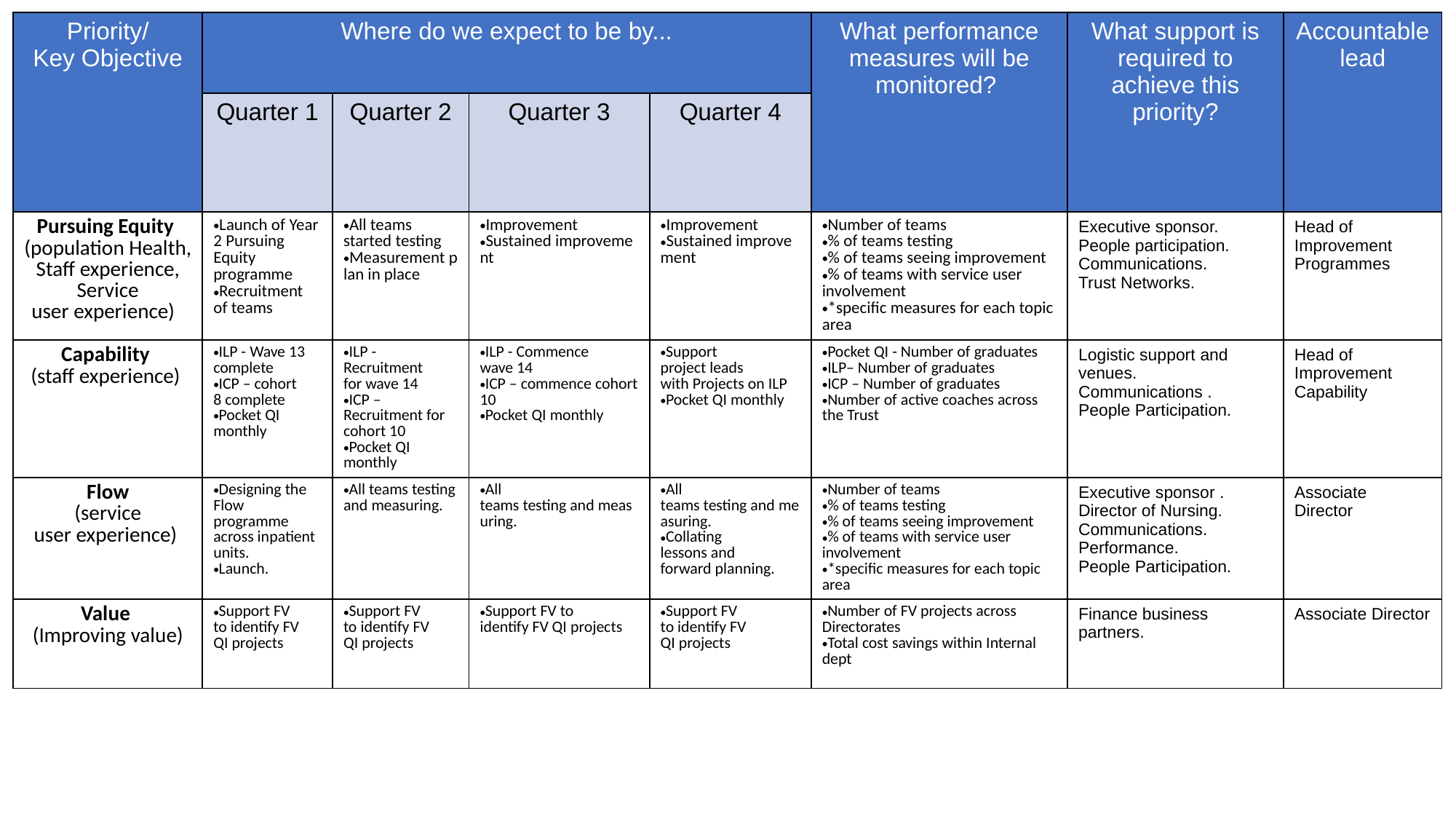

| Priority/ Key Objective | Where do we expect to be by... |  |  |  | What performance measures will be monitored? | What support is required to achieve this priority? | Accountable lead |
| --- | --- | --- | --- | --- | --- | --- | --- |
|  | Quarter 1 | Quarter 2 | Quarter 3 | Quarter 4 |  |  |  |
| Pursuing Equity ​ (population Health, Staff experience, Service user experience)  ​ | Launch of Year 2 Pursuing Equity ​programme Recruitment of teams ​ | All teams started testing​ Measurement plan in place ​ | Improvement​ Sustained improvement ​ | Improvement​ Sustained improvement ​ | Number of teams ​ % of teams testing​ % of teams seeing improvement​ % of teams with service user involvement​ \*specific measures for each topic area​ | Executive sponsor. People participation. Communications. Trust Networks. | Head of Improvement Programmes |
| Capability ​ (staff experience) ​ | ILP - Wave 13 complete​ ICP – cohort 8 complete​ Pocket QI monthly   ​ | ILP - Recruitment for wave 14 ICP – Recruitment for cohort 10 Pocket QI monthly   ​ | ILP - Commence wave 14 ​ ICP – commence cohort 10​ Pocket QI monthly   ​  ​ | Support project leads  with Projects on ILP ​ Pocket QI monthly   ​ ​ | Pocket QI - Number of graduates ​ ILP– Number of graduates​ ICP – Number of graduates ​ Number of active coaches across the Trust  ​ | Logistic support and venues. Communications . People Participation. | Head of Improvement Capability |
| Flow​ (service user experience) ​ | Designing the Flow programme across inpatient units. ​ Launch. ​ | All teams testing and measuring.  ​ | All teams testing and measuring. ​ | All teams testing and measuring. ​ Collating lessons and forward planning. ​ | Number of teams ​ % of teams testing​ % of teams seeing improvement​ % of teams with service user involvement​ \*specific measures for each topic area​ | Executive sponsor . Director of Nursing. Communications. Performance. People Participation. | Associate Director |
| Value ​ (Improving value)​ | Support FV to identify FV QI projects ​ | Support FV to identify FV QI projects ​ | Support FV to identify FV QI projects ​ ​ | Support FV to identify FV QI projects ​ | Number of FV projects across Directorates​ ​ Total cost savings within Internal dept  ​ | Finance business partners. | Associate Director |